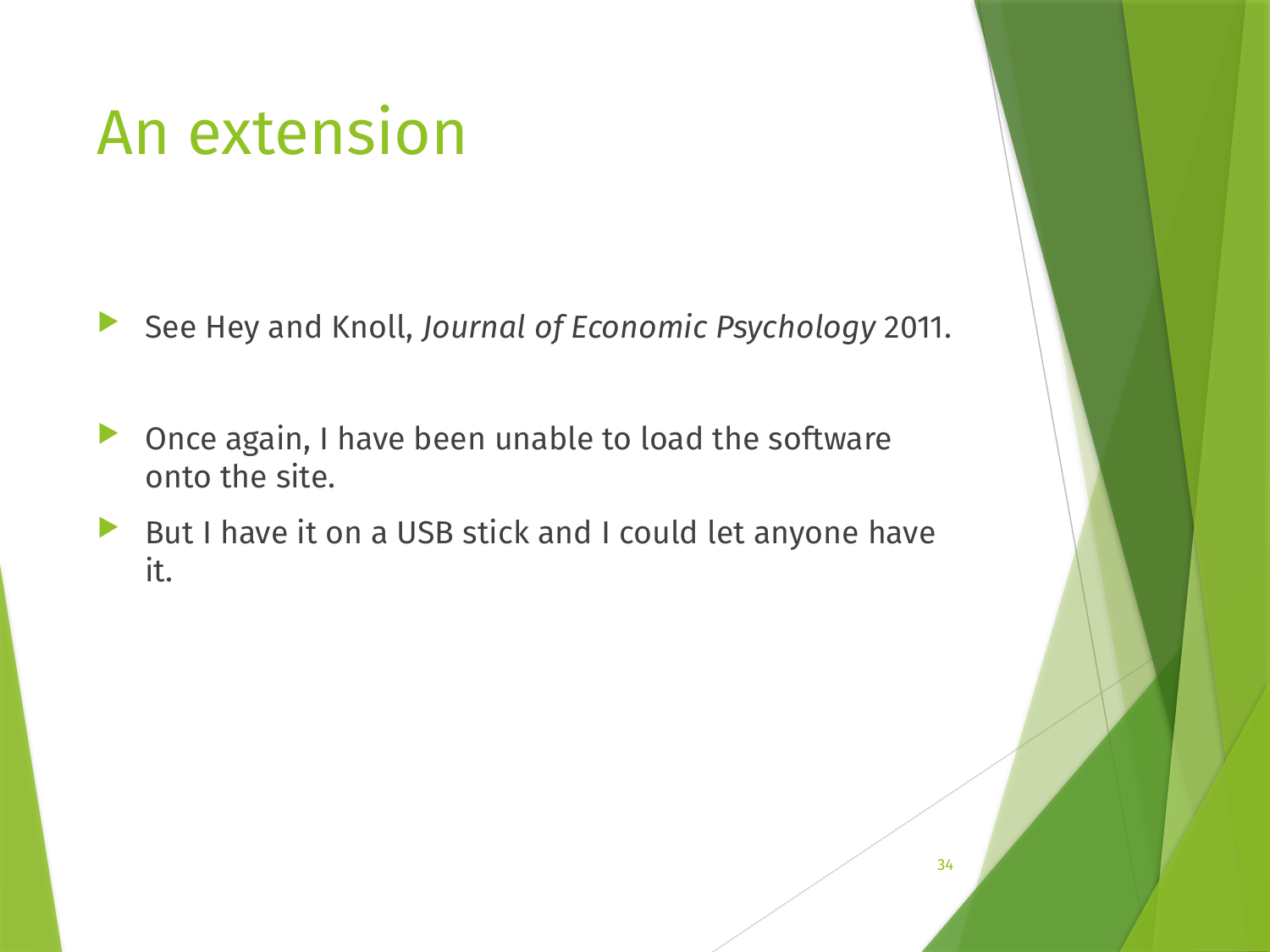

# An extension
See Hey and Knoll, Journal of Economic Psychology 2011.

Once again, I have been unable to load the software onto the site.
But I have it on a USB stick and I could let anyone have it.
34